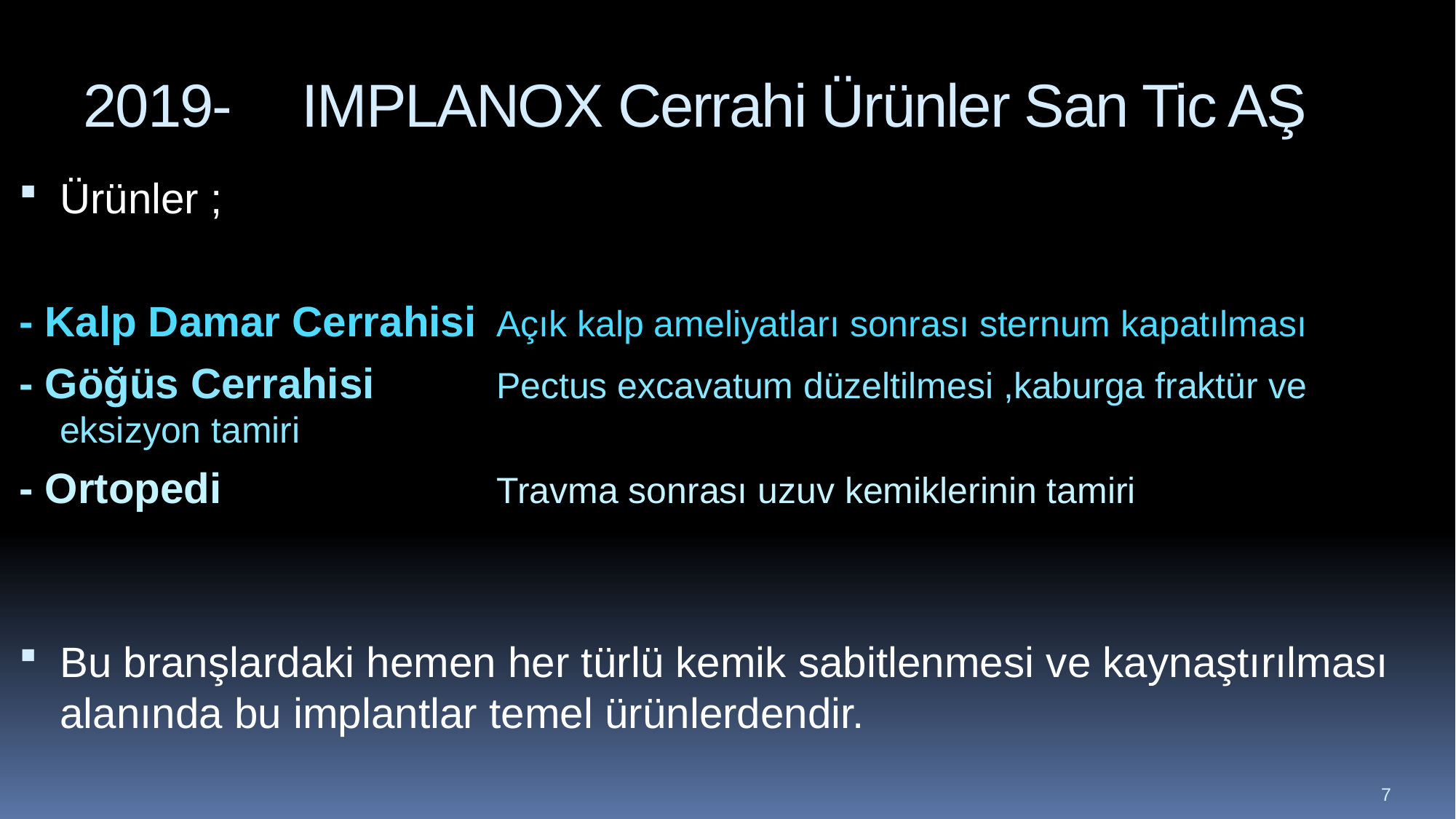

# 2019- 	IMPLANOX Cerrahi Ürünler San Tic AŞ
Ürünler ;

- Kalp Damar Cerrahisi 	Açık kalp ameliyatları sonrası sternum kapatılması
- Göğüs Cerrahisi		Pectus excavatum düzeltilmesi ,kaburga fraktür ve eksizyon tamiri
- Ortopedi 			Travma sonrası uzuv kemiklerinin tamiri

Bu branşlardaki hemen her türlü kemik sabitlenmesi ve kaynaştırılması alanında bu implantlar temel ürünlerdendir.
7